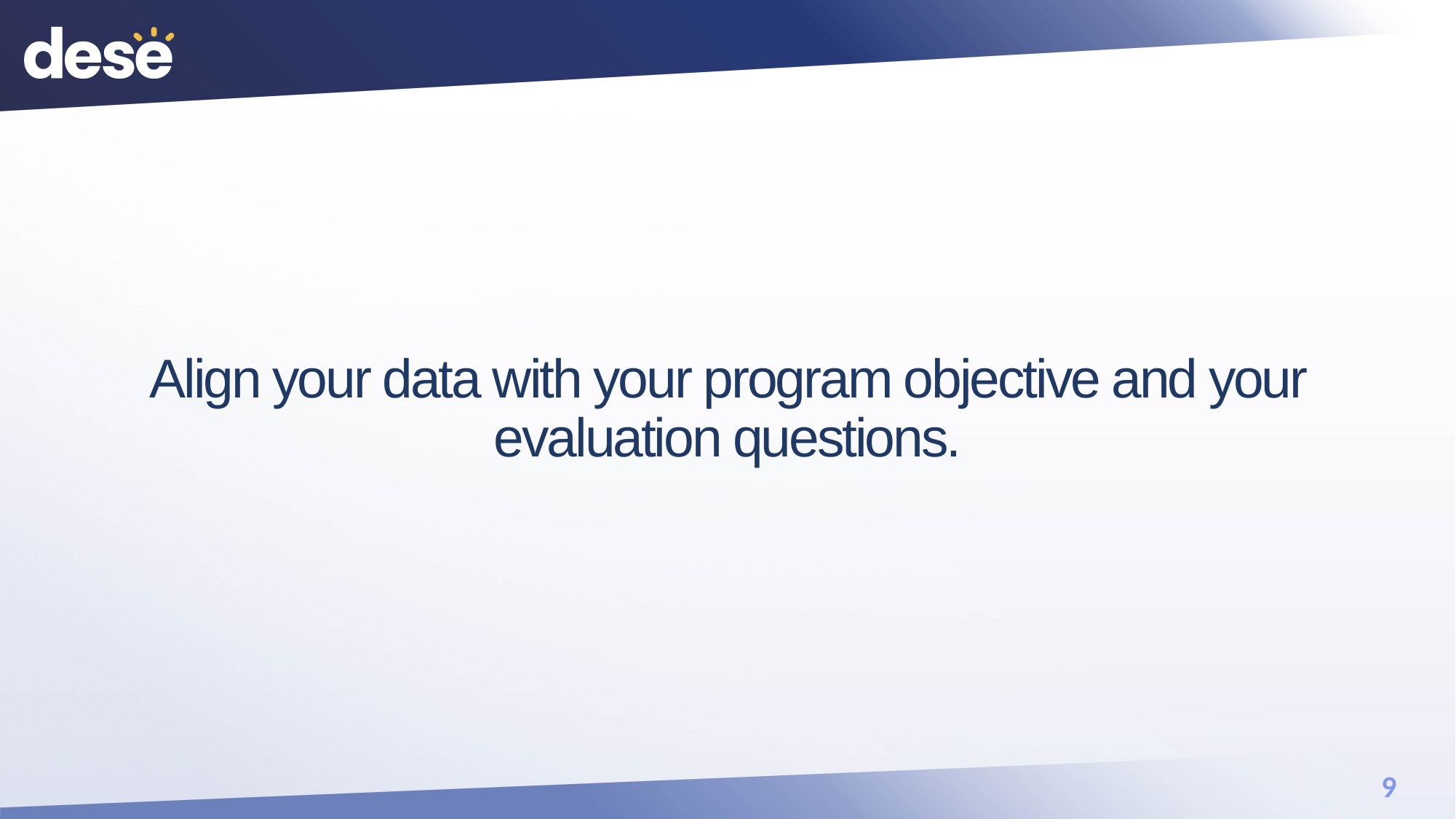

# Align your data with your program objective and your evaluation questions.